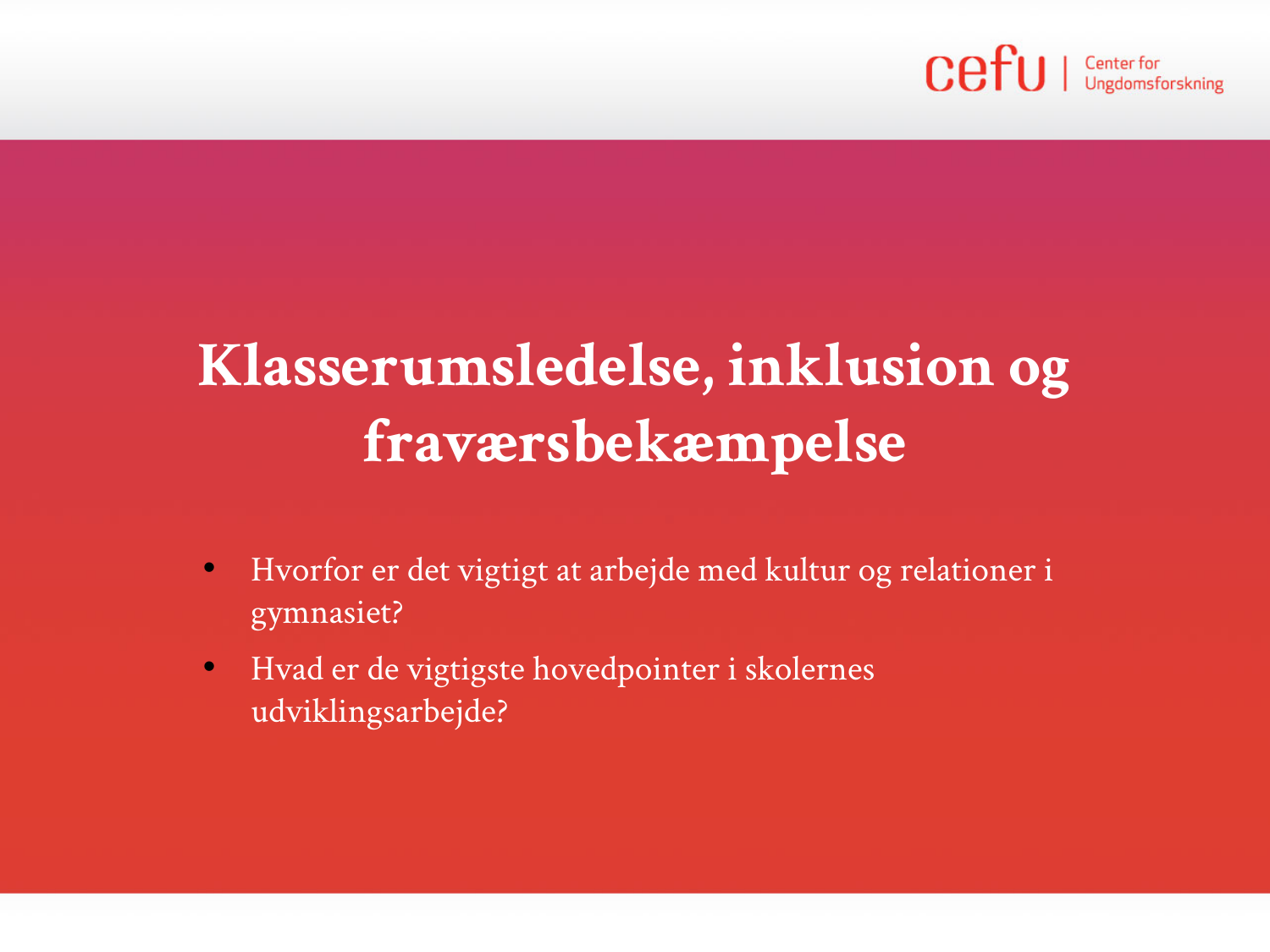

# Klasserumsledelse, inklusion og fraværsbekæmpelse
Hvorfor er det vigtigt at arbejde med kultur og relationer i gymnasiet?
Hvad er de vigtigste hovedpointer i skolernes udviklingsarbejde?